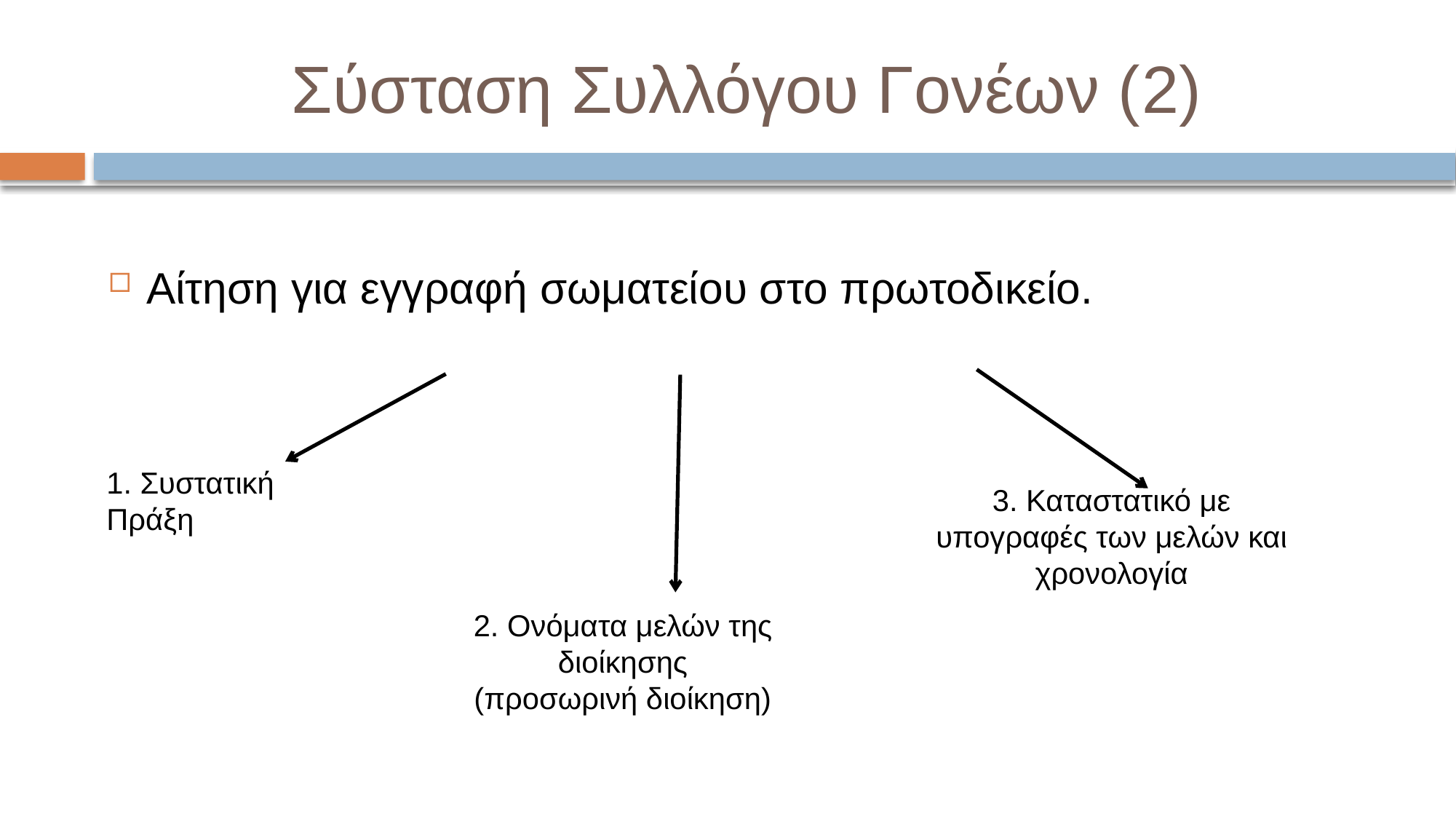

# Σύσταση Συλλόγου Γονέων (2)

Αίτηση για εγγραφή σωματείου στο πρωτοδικείο.
1. Συστατική Πράξη
3. Καταστατικό με υπογραφές των μελών και χρονολογία
2. Ονόματα μελών της διοίκησης
(προσωρινή διοίκηση)